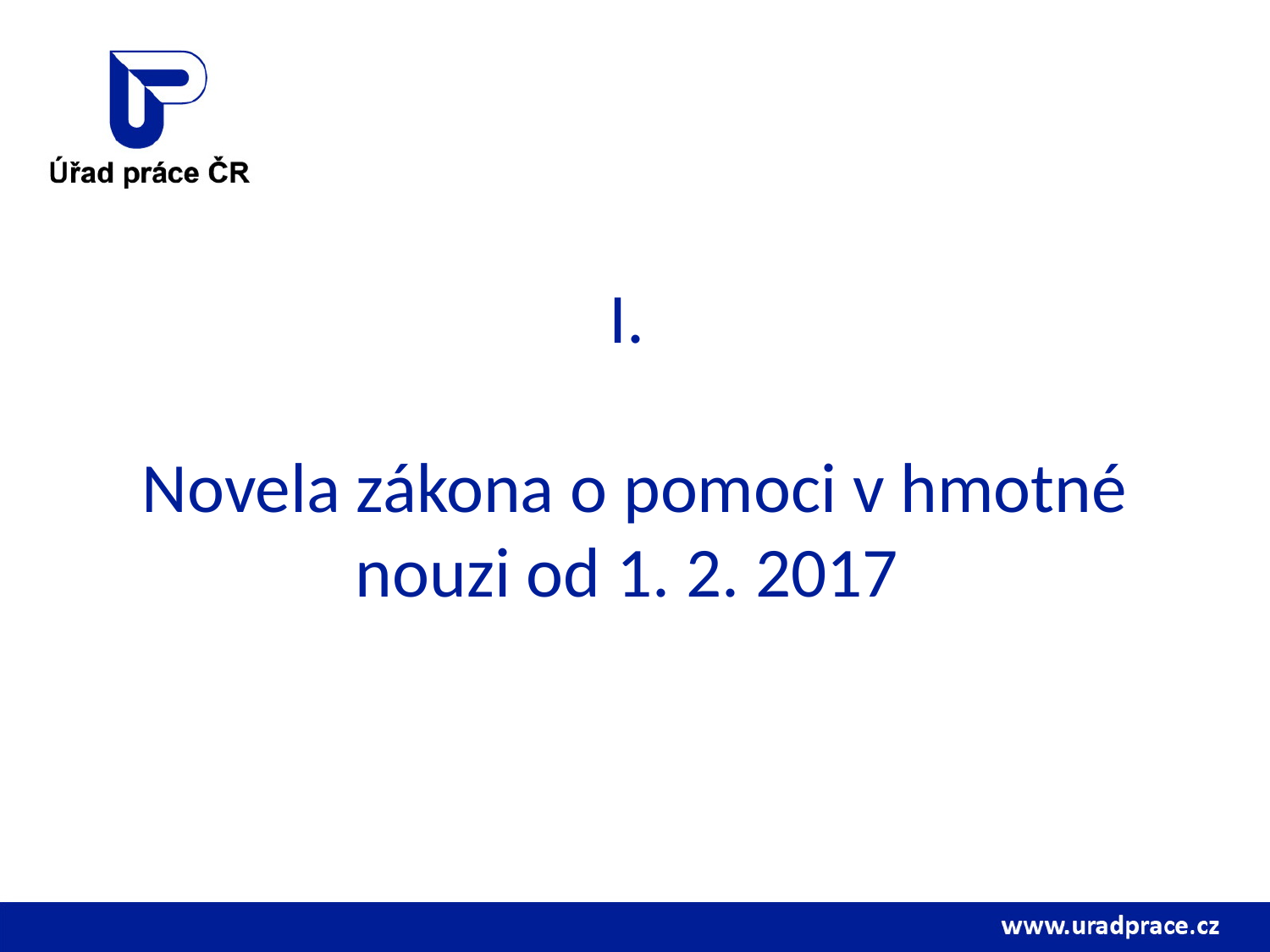

I.

Novela zákona o pomoci v hmotné nouzi od 1. 2. 2017